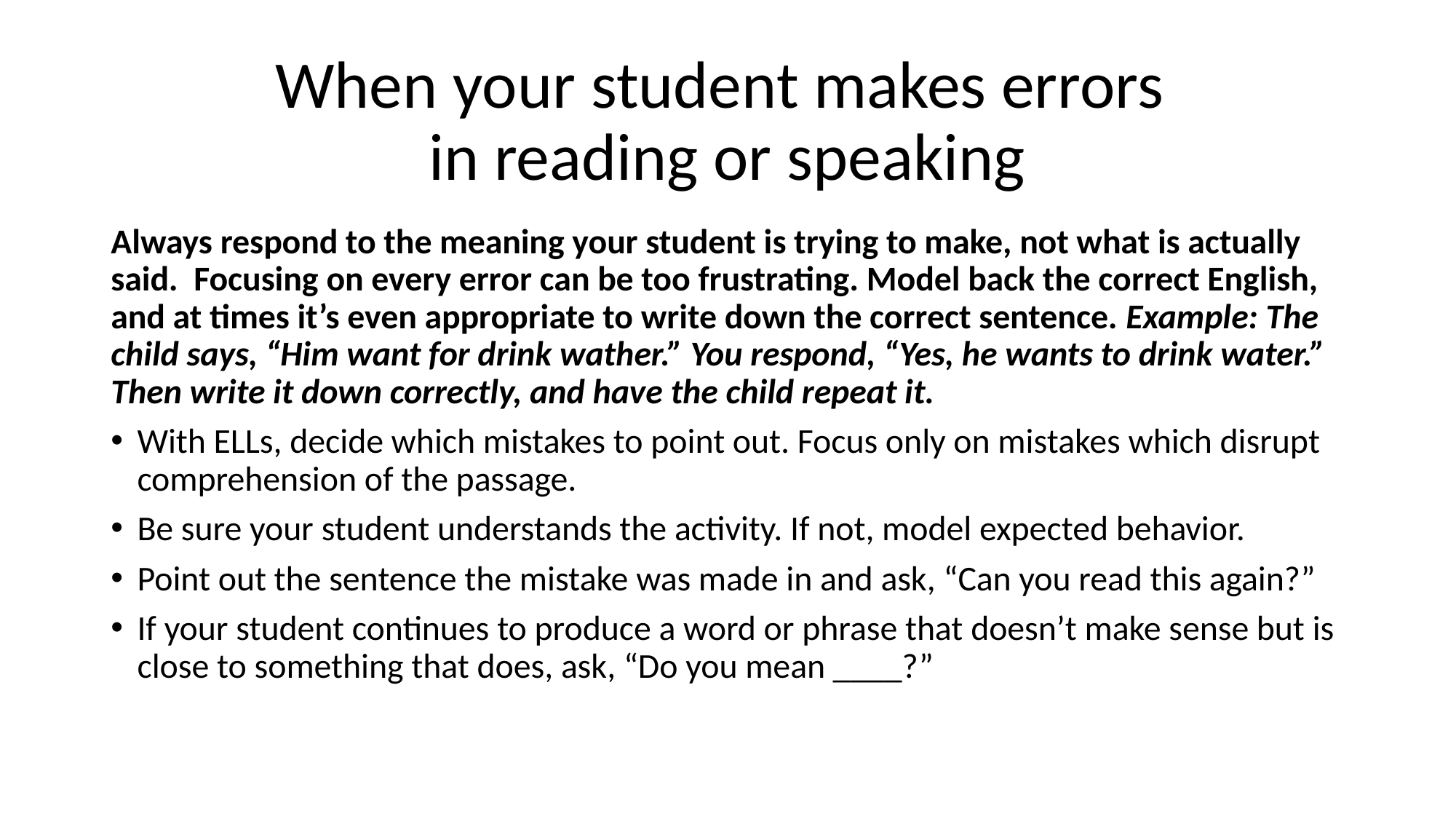

# When your student makes errors in reading or speaking
Always respond to the meaning your student is trying to make, not what is actually said.  Focusing on every error can be too frustrating. Model back the correct English, and at times it’s even appropriate to write down the correct sentence. Example: The child says, “Him want for drink wather.” You respond, “Yes, he wants to drink water.” Then write it down correctly, and have the child repeat it.
With ELLs, decide which mistakes to point out. Focus only on mistakes which disrupt comprehension of the passage.
Be sure your student understands the activity. If not, model expected behavior.
Point out the sentence the mistake was made in and ask, “Can you read this again?”
If your student continues to produce a word or phrase that doesn’t make sense but is close to something that does, ask, “Do you mean ____?”